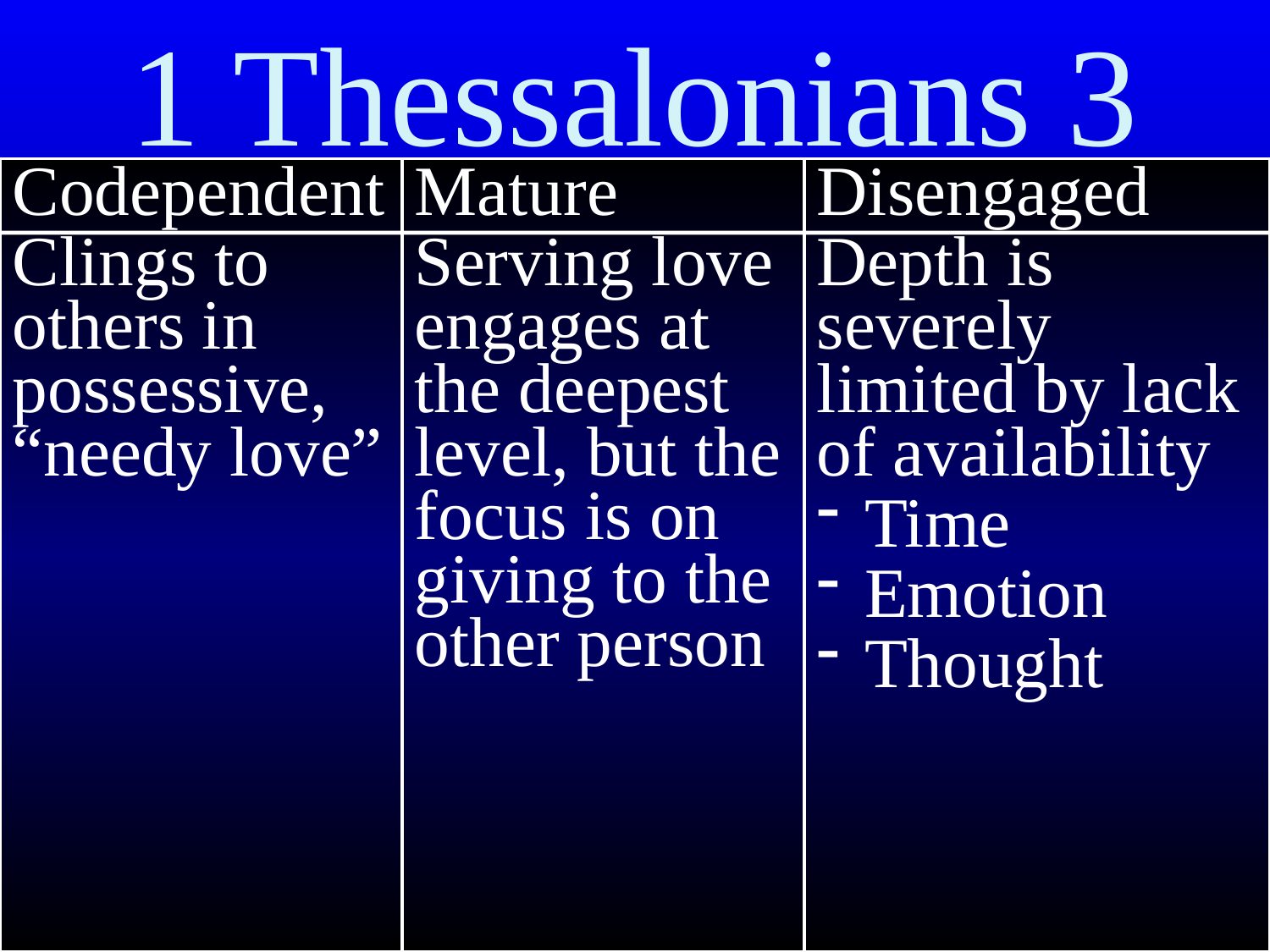

1 Thessalonians 3
Codependent
Clings to others in possessive, “needy love”
Mature
Serving love engages at the deepest level, but the focus is on giving to the other person
Disengaged
Depth is severely limited by lack of availability
 Time
 Emotion
 Thought
9 How we thank God for you! Because of you we have great joy in the presence of God.
10 Night and day we pray earnestly for you, asking God to let us see you again to fill up anything that may still be missing in your faith.

Not codependent, but not disengaged